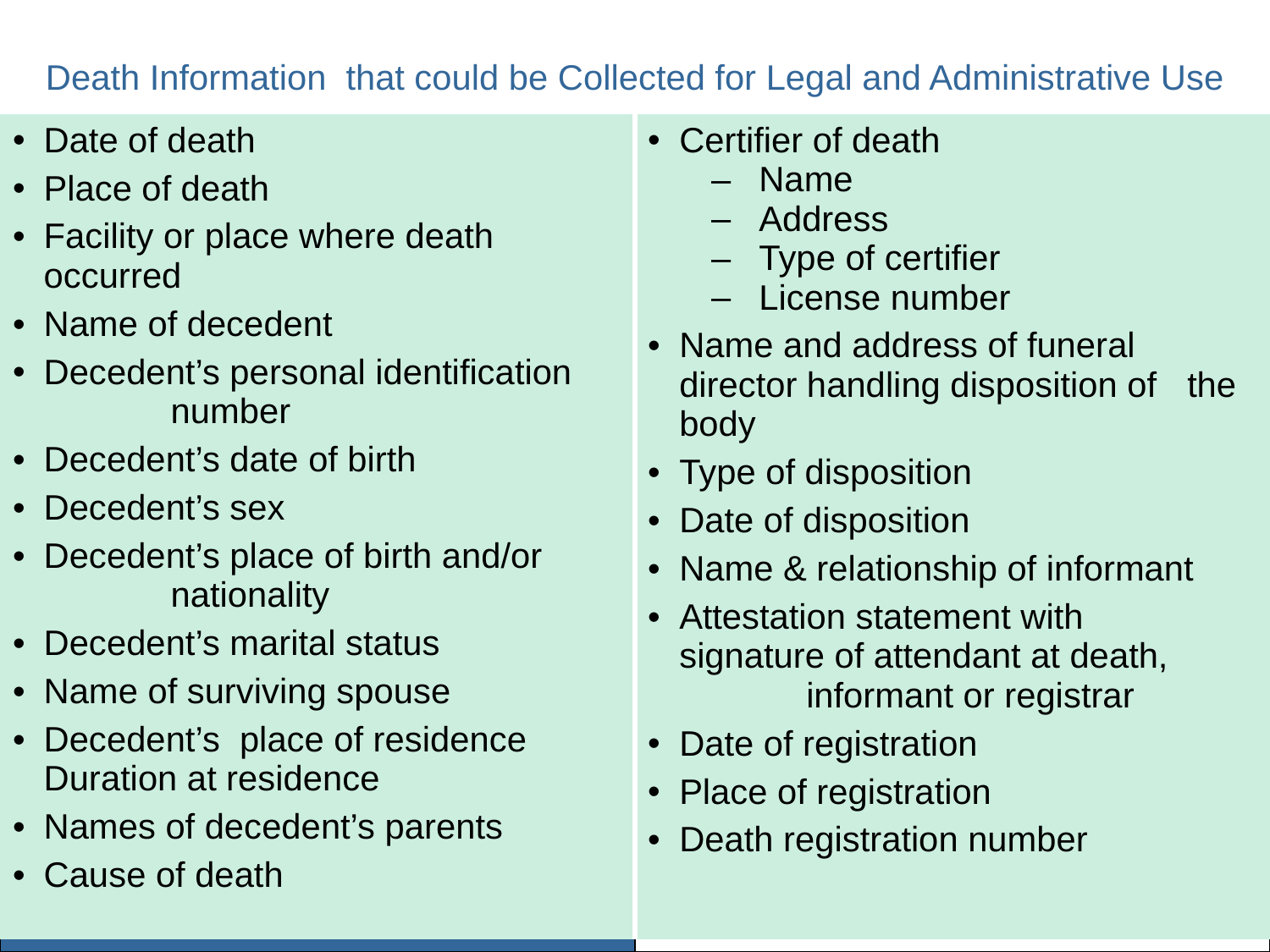

Death Information  that could be Collected for Legal and Administrative Use
| Date of death Place of death Facility or place where death occurred Name of decedent Decedent’s personal identification number Decedent’s date of birth Decedent’s sex Decedent’s place of birth and/or nationality Decedent’s marital status Name of surviving spouse Decedent’s place of residence Duration at residence Names of decedent’s parents Cause of death | Certifier of death Name Address Type of certifier License number Name and address of funeral director handling disposition of the body Type of disposition Date of disposition Name & relationship of informant Attestation statement with signature of attendant at death, informant or registrar Date of registration Place of registration Death registration number |
| --- | --- |